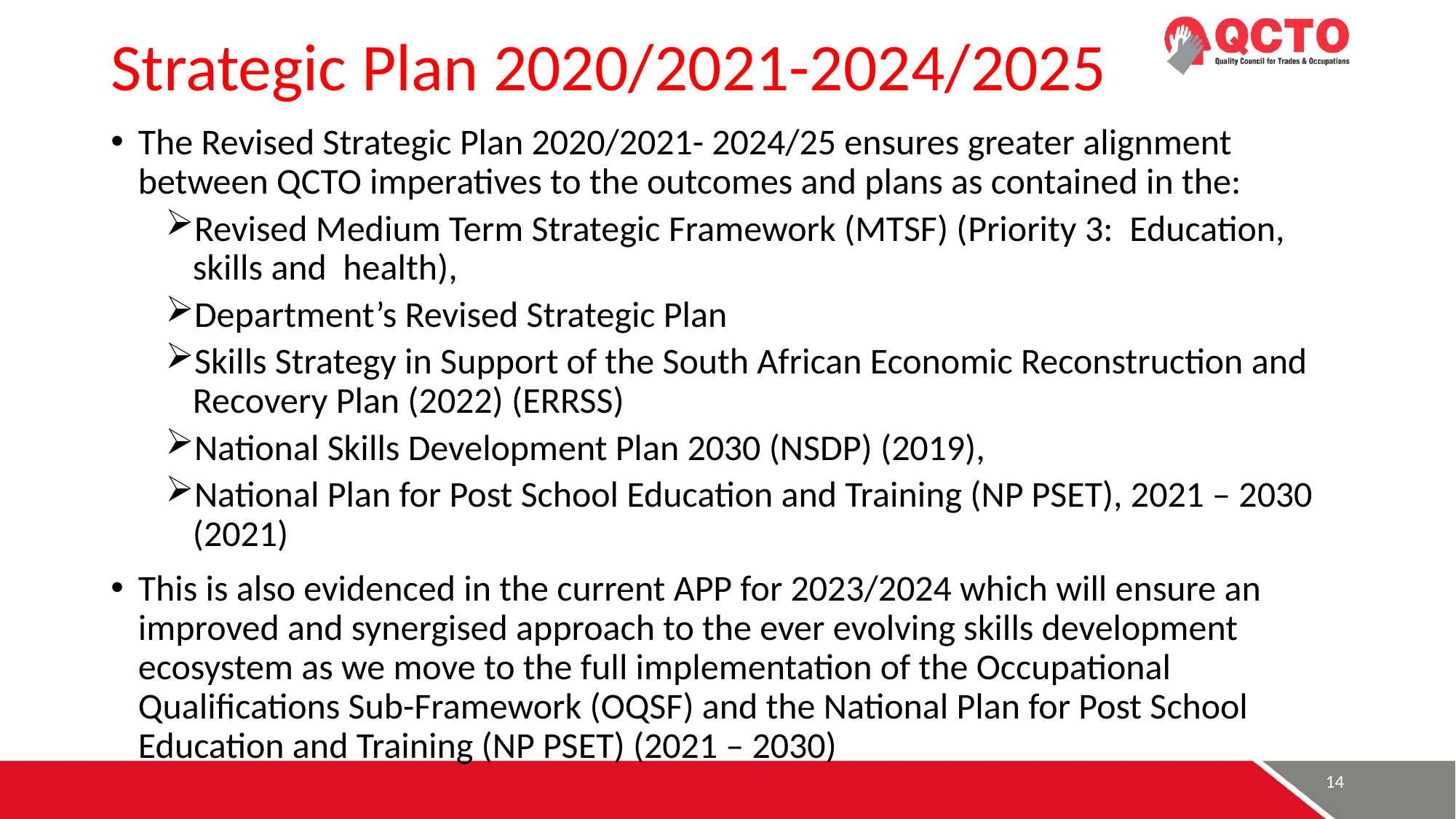

# Strategic Plan 2020/2021-2024/2025
The Revised Strategic Plan 2020/2021- 2024/25 ensures greater alignment between QCTO imperatives to the outcomes and plans as contained in the:
Revised Medium Term Strategic Framework (MTSF) (Priority 3:  Education,  skills and  health),
Department’s Revised Strategic Plan
Skills Strategy in Support of the South African Economic Reconstruction and Recovery Plan (2022) (ERRSS)
National Skills Development Plan 2030 (NSDP) (2019),
National Plan for Post School Education and Training (NP PSET), 2021 – 2030 (2021)
This is also evidenced in the current APP for 2023/2024 which will ensure an improved and synergised approach to the ever evolving skills development ecosystem as we move to the full implementation of the Occupational Qualifications Sub-Framework (OQSF) and the National Plan for Post School Education and Training (NP PSET) (2021 – 2030)
14